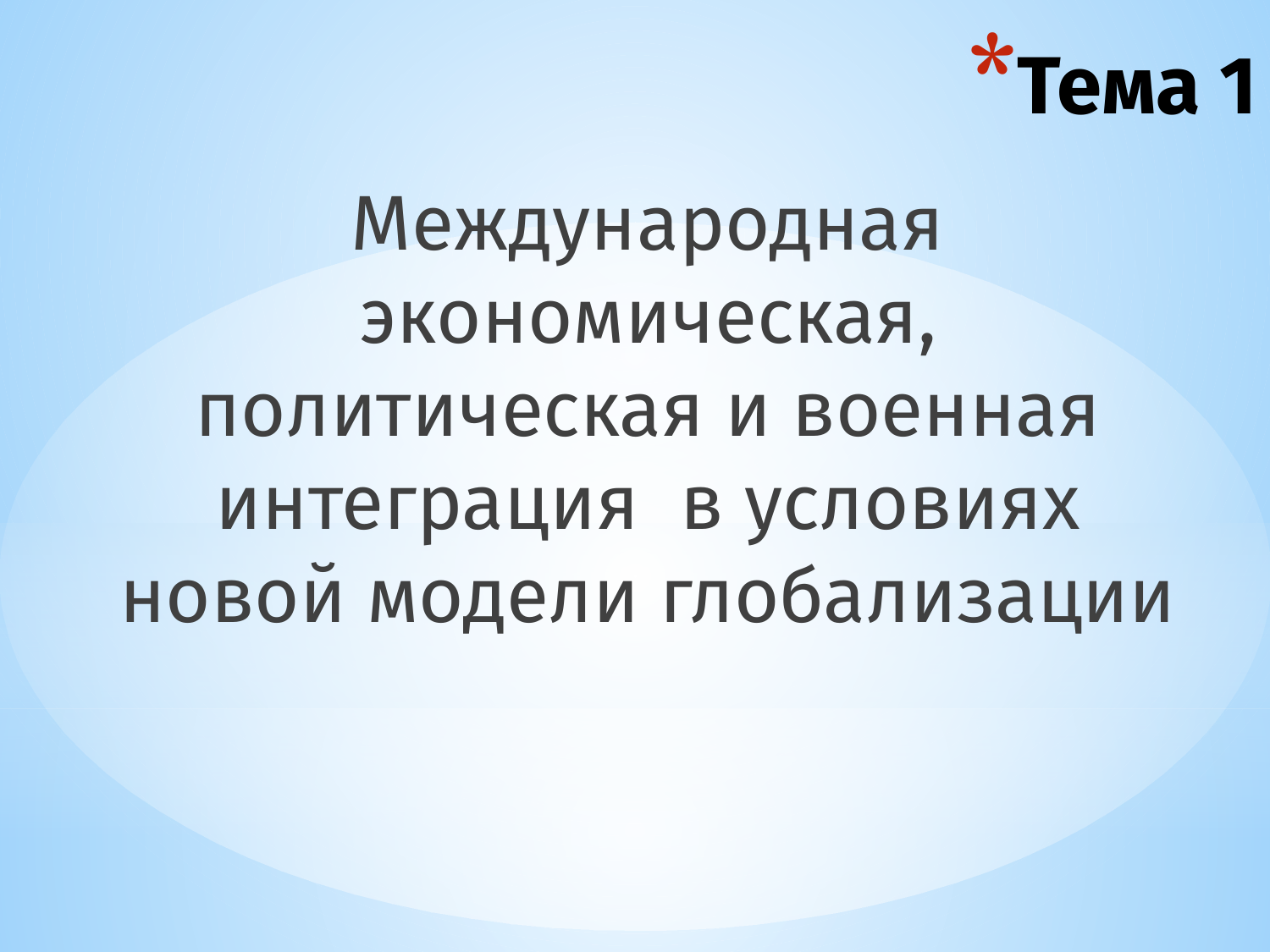

# Тема 1
Международная экономическая, политическая и военная интеграция  в условиях новой модели глобализации